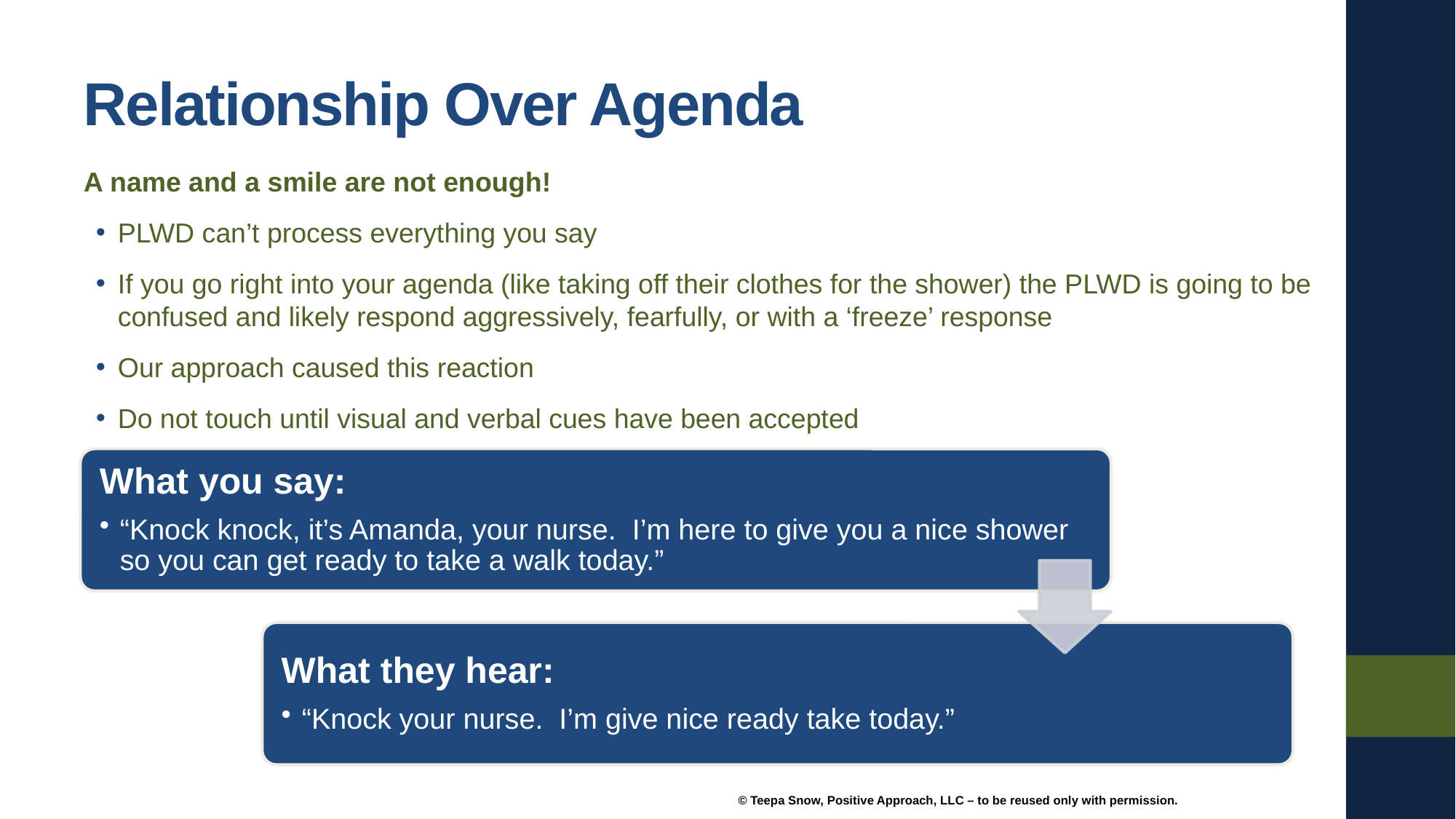

# Relationship Over Agenda
A name and a smile are not enough!
PLWD can’t process everything you say
If you go right into your agenda (like taking off their clothes for the shower) the PLWD is going to be confused and likely respond aggressively, fearfully, or with a ‘freeze’ response
Our approach caused this reaction
Do not touch until visual and verbal cues have been accepted
What you say:
“Knock knock, it’s Amanda, your nurse.  I’m here to give you a nice shower so you can get ready to take a walk today.”
What they hear:
“Knock your nurse.  I’m give nice ready take today.”